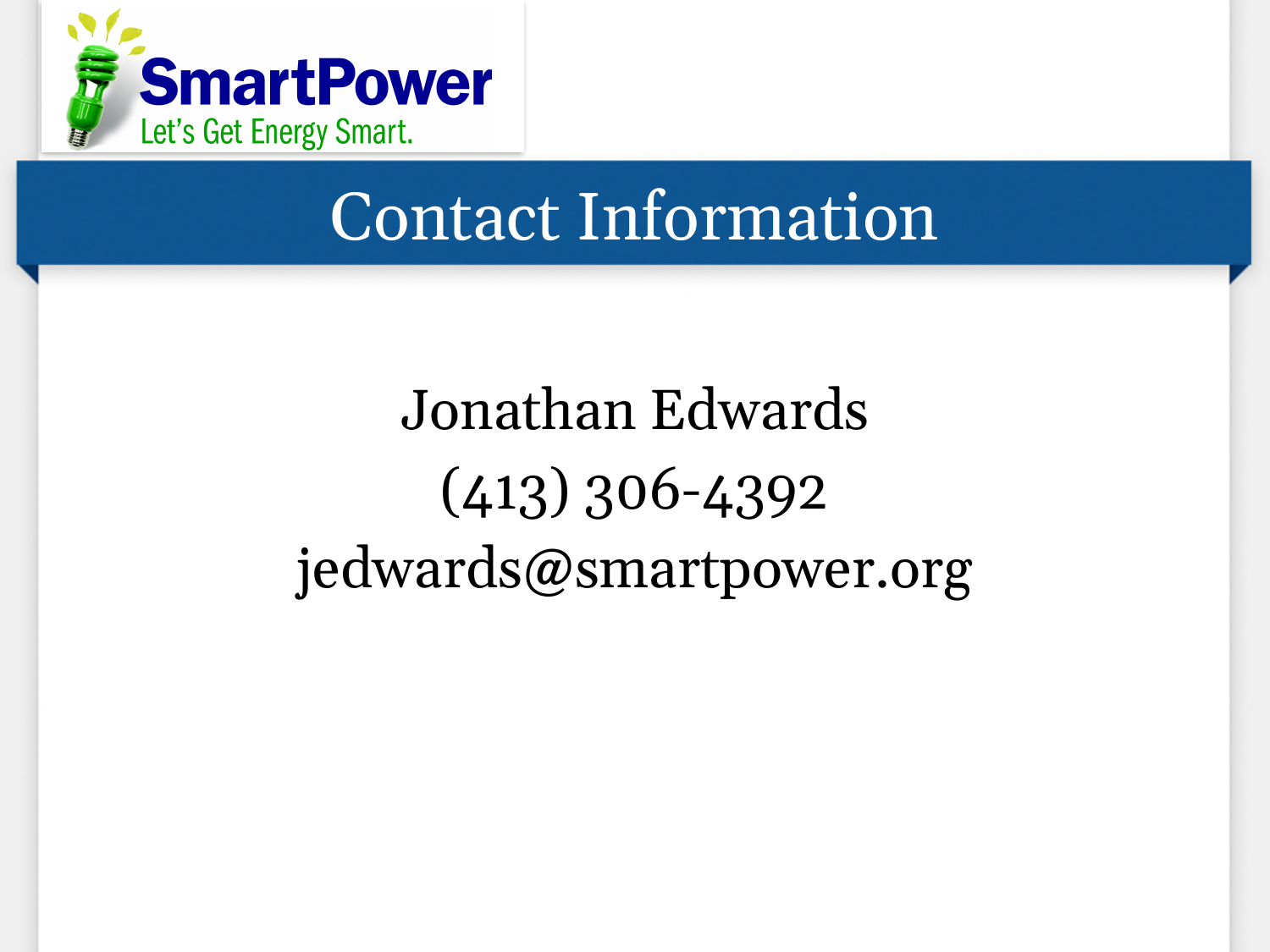

# Contact Information

Jonathan Edwards
(413) 306-4392
jedwards@smartpower.org